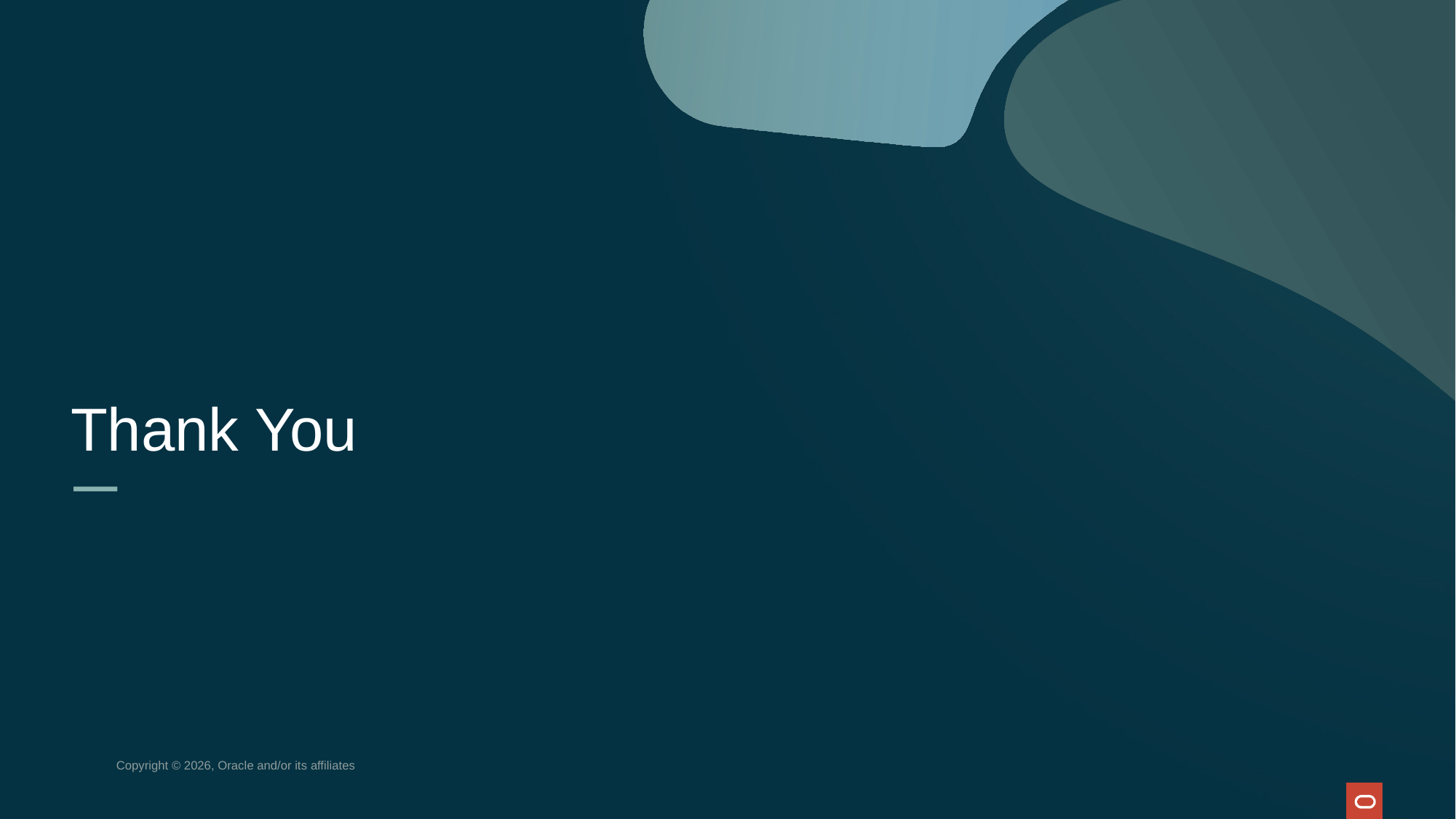

# Thank You

Copyright © 2026, Oracle and/or its affiliates